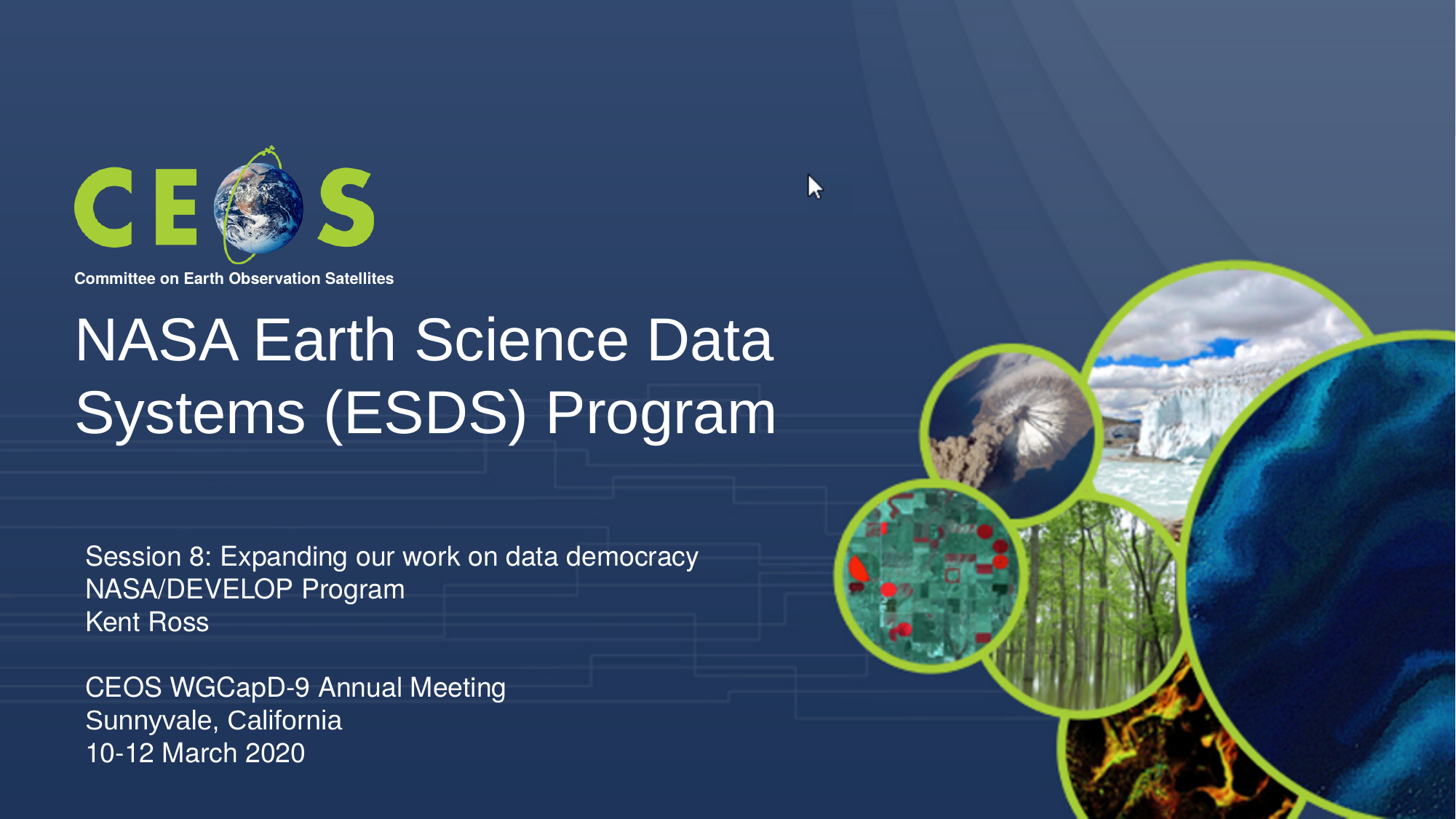

NASA Earth Science Data Systems (ESDS) Program
Session 8: Expanding our work on data democracy
NASA/DEVELOP Program
Kent Ross

CEOS WGCapD-9 Annual Meeting
Sunnyvale, California
10-12 March 2020